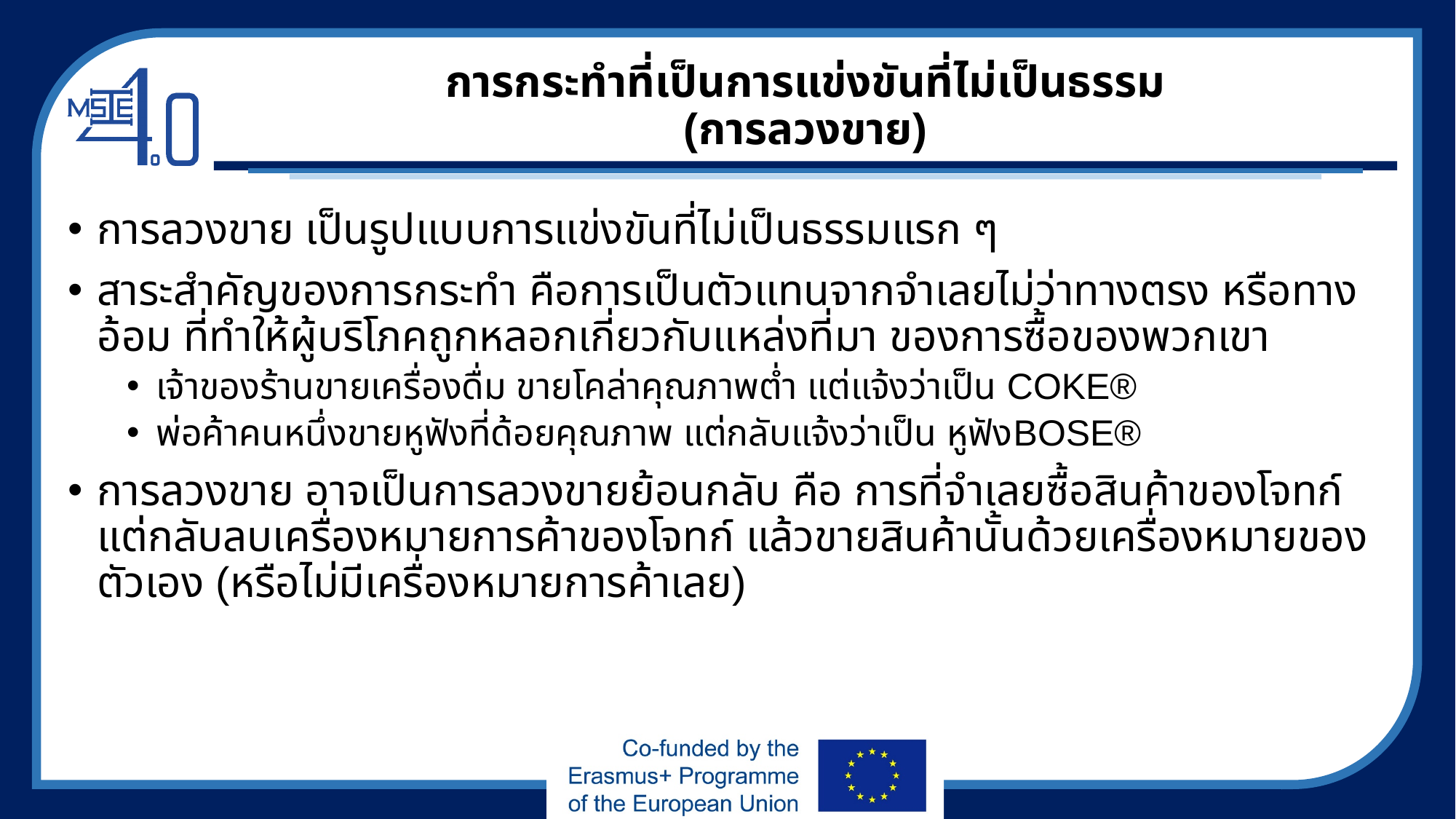

# การกระทำที่เป็นการแข่งขันที่ไม่เป็นธรรม (การลวงขาย)
การลวงขาย เป็นรูปแบบการแข่งขันที่ไม่เป็นธรรมแรก ๆ
สาระสำคัญของการกระทำ คือการเป็นตัวแทนจากจำเลยไม่ว่าทางตรง หรือทางอ้อม ที่ทำให้ผู้บริโภคถูกหลอกเกี่ยวกับแหล่งที่มา ของการซื้อของพวกเขา
เจ้าของร้านขายเครื่องดื่ม ขายโคล่าคุณภาพต่ำ แต่แจ้งว่าเป็น COKE®
พ่อค้าคนหนึ่งขายหูฟังที่ด้อยคุณภาพ แต่กลับแจ้งว่าเป็น หูฟังBOSE®
การลวงขาย อาจเป็นการลวงขายย้อนกลับ คือ การที่จำเลยซื้อสินค้าของโจทก์ แต่กลับลบเครื่องหมายการค้าของโจทก์ แล้วขายสินค้านั้นด้วยเครื่องหมายของตัวเอง (หรือไม่มีเครื่องหมายการค้าเลย)